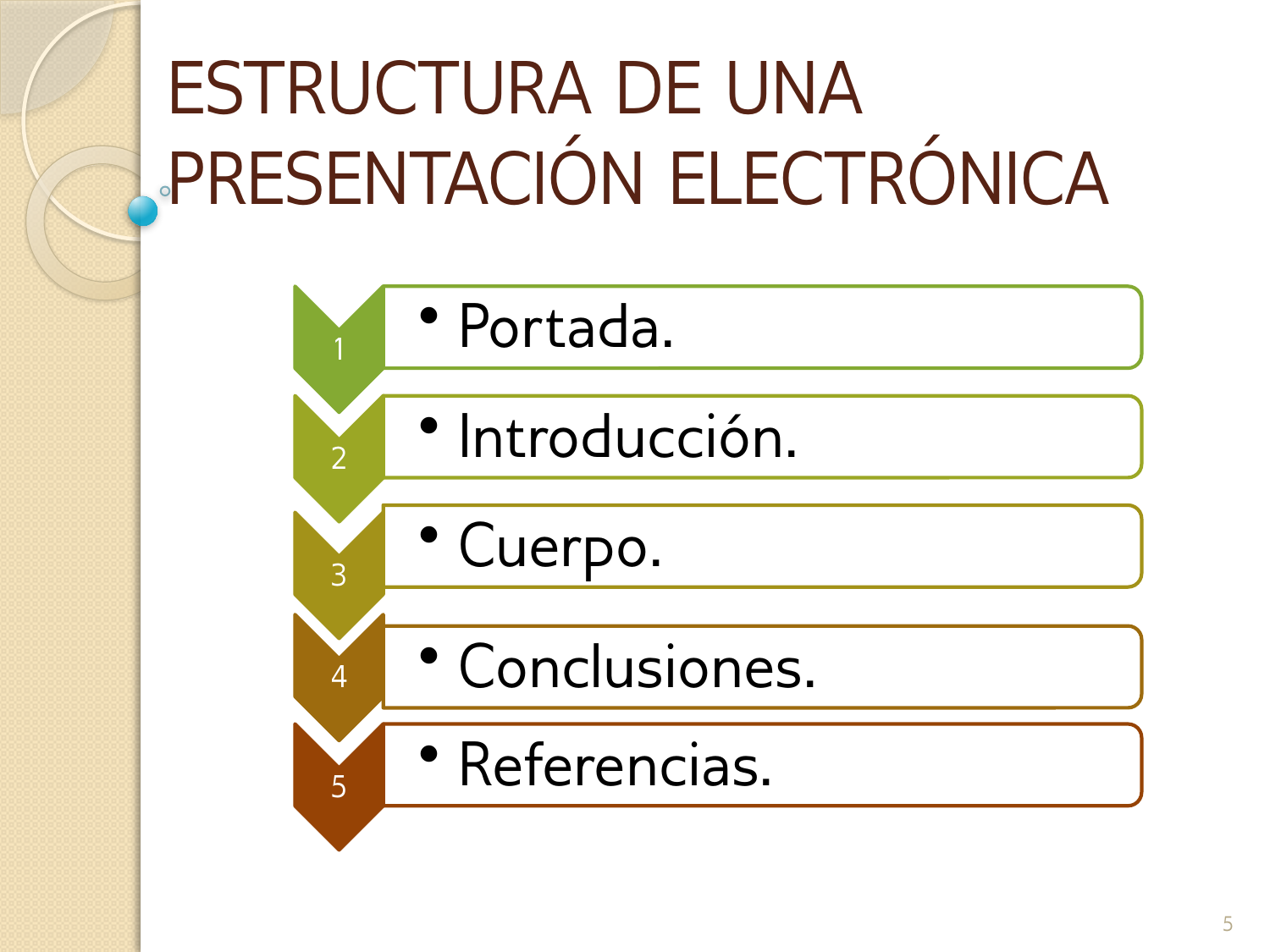

# ESTRUCTURA DE UNA PRESENTACIÓN ELECTRÓNICA
1
Portada.
2
Introducción.
3
Cuerpo.
4
Conclusiones.
5
Referencias.
5